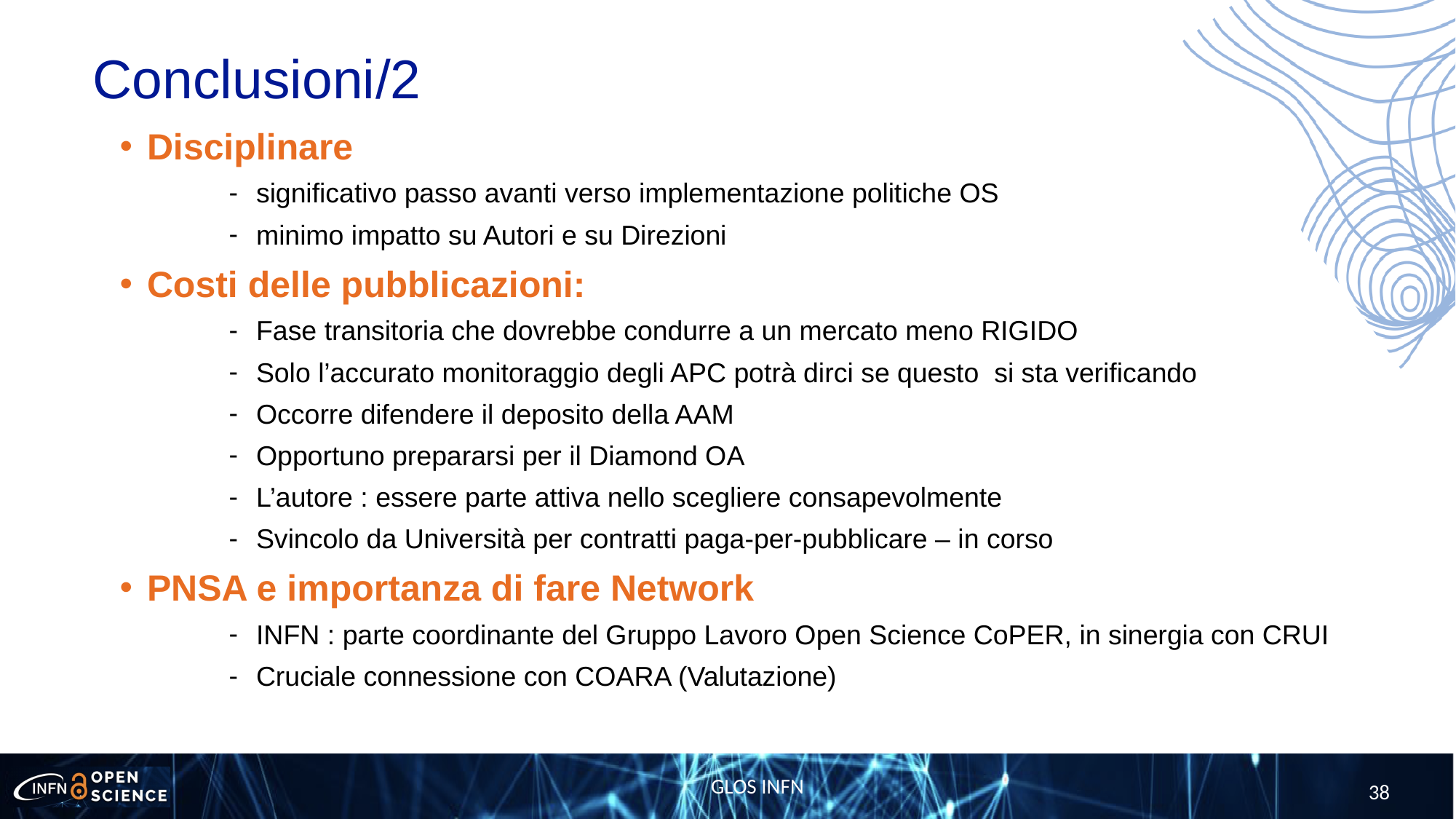

Conclusioni/2
Disciplinare
significativo passo avanti verso implementazione politiche OS
minimo impatto su Autori e su Direzioni
Costi delle pubblicazioni:
Fase transitoria che dovrebbe condurre a un mercato meno RIGIDO
Solo l’accurato monitoraggio degli APC potrà dirci se questo  si sta verificando
Occorre difendere il deposito della AAM
Opportuno prepararsi per il Diamond OA
L’autore : essere parte attiva nello scegliere consapevolmente
Svincolo da Università per contratti paga-per-pubblicare – in corso
PNSA e importanza di fare Network
INFN : parte coordinante del Gruppo Lavoro Open Science CoPER, in sinergia con CRUI
Cruciale connessione con COARA (Valutazione)